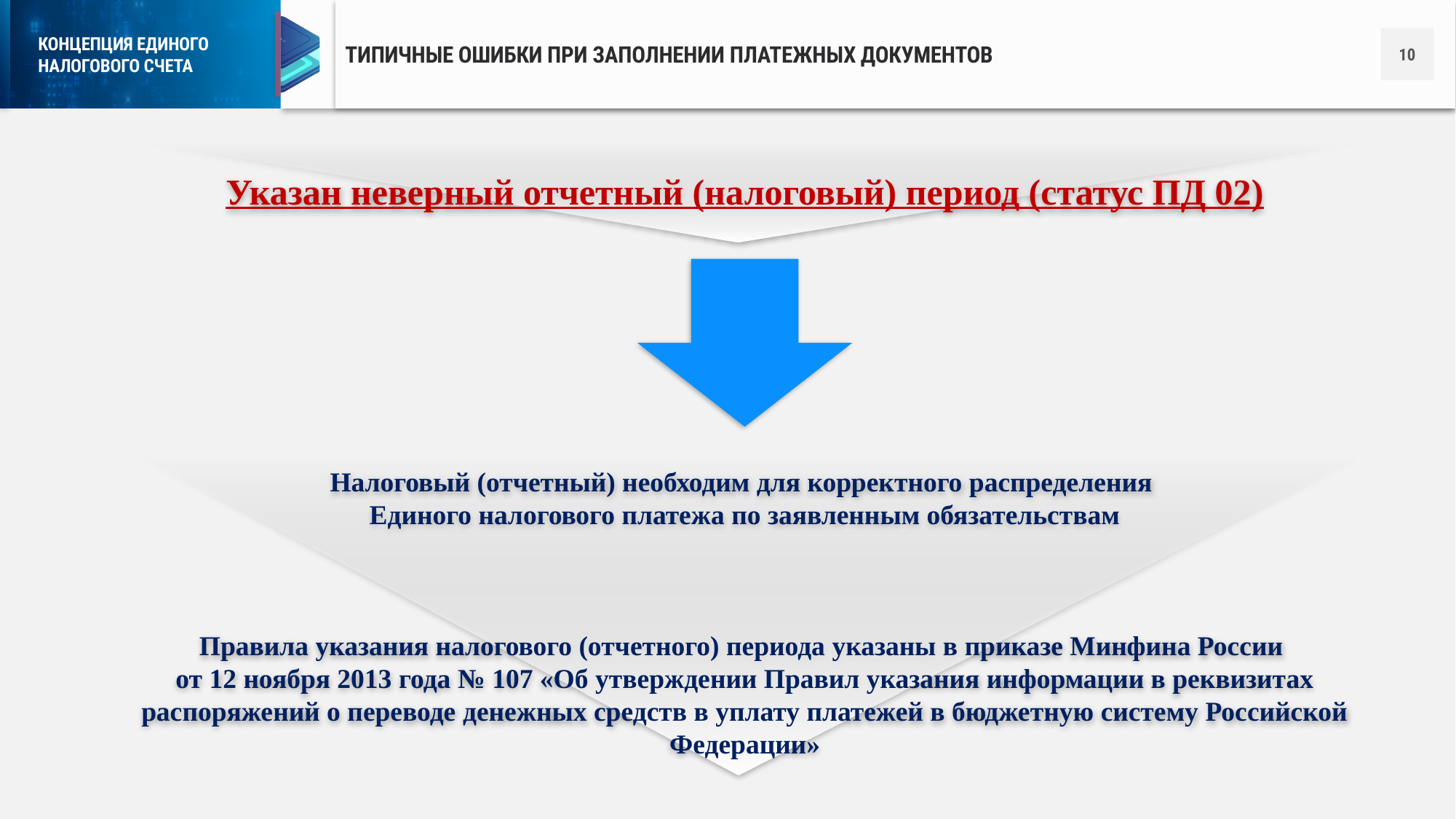

ТИПИЧНЫЕ ОШИБКИ ПРИ ЗАПОЛНЕНИИ ПЛАТЕЖНЫХ ДОКУМЕНТОВ
10
Указан неверный отчетный (налоговый) период (статус ПД 02)

Налоговый (отчетный) необходим для корректного распределения
Единого налогового платежа по заявленным обязательствам

Правила указания налогового (отчетного) периода указаны в приказе Минфина России
от 12 ноября 2013 года № 107 «Об утверждении Правил указания информации в реквизитах распоряжений о переводе денежных средств в уплату платежей в бюджетную систему Российской Федерации»